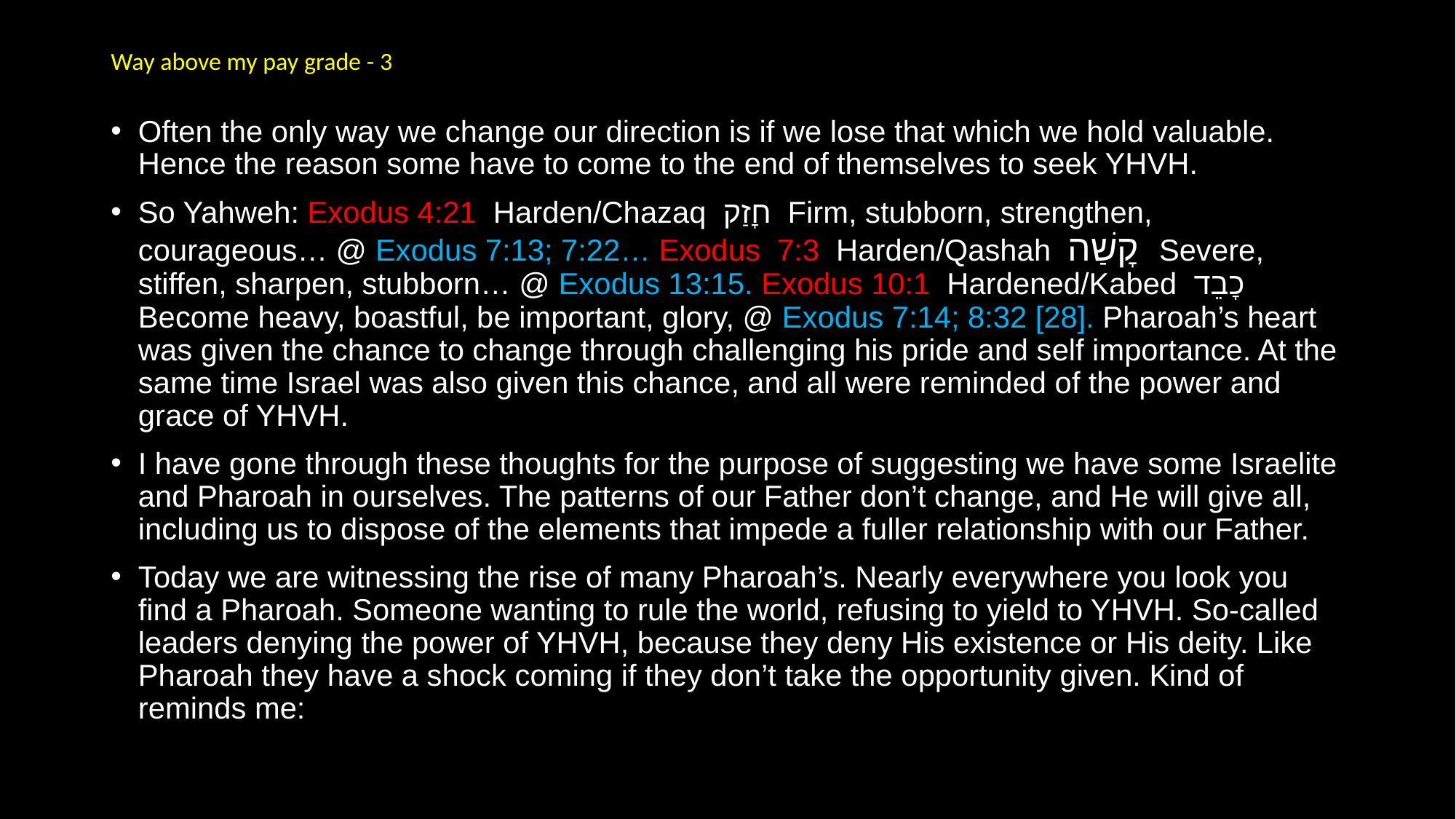

# Way above my pay grade - 3
Often the only way we change our direction is if we lose that which we hold valuable. Hence the reason some have to come to the end of themselves to seek YHVH.
So Yahweh: Exodus 4:21  Harden/Chazaq  חׇזַק  Firm, stubborn, strengthen, courageous… @ Exodus 7:13; 7:22… Exodus  7:3  Harden/Qashah  קׇשַׁה  Severe, stiffen, sharpen, stubborn… @ Exodus 13:15. Exodus 10:1  Hardened/Kabed  כׇבֵד  Become heavy, boastful, be important, glory, @ Exodus 7:14; 8:32 [28]. Pharoah’s heart was given the chance to change through challenging his pride and self importance. At the same time Israel was also given this chance, and all were reminded of the power and grace of YHVH.
I have gone through these thoughts for the purpose of suggesting we have some Israelite and Pharoah in ourselves. The patterns of our Father don’t change, and He will give all, including us to dispose of the elements that impede a fuller relationship with our Father.
Today we are witnessing the rise of many Pharoah’s. Nearly everywhere you look you find a Pharoah. Someone wanting to rule the world, refusing to yield to YHVH. So-called leaders denying the power of YHVH, because they deny His existence or His deity. Like Pharoah they have a shock coming if they don’t take the opportunity given. Kind of reminds me: